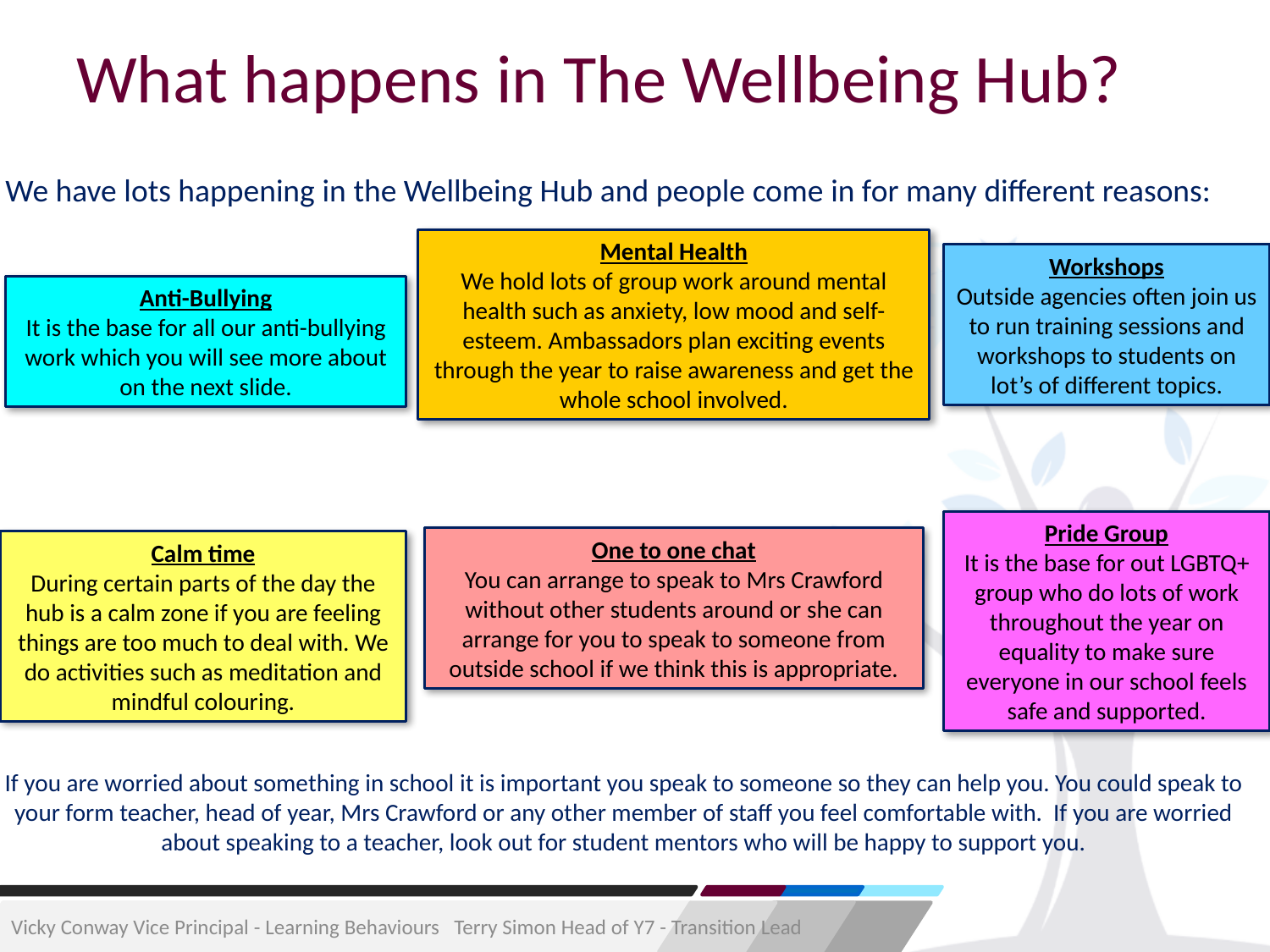

# What happens in The Wellbeing Hub?
We have lots happening in the Wellbeing Hub and people come in for many different reasons:
Mental Health
We hold lots of group work around mental health such as anxiety, low mood and self-esteem. Ambassadors plan exciting events through the year to raise awareness and get the whole school involved.
Workshops
Outside agencies often join us to run training sessions and workshops to students on lot’s of different topics.
Anti-Bullying
It is the base for all our anti-bullying work which you will see more about on the next slide.
Pride Group
It is the base for out LGBTQ+ group who do lots of work throughout the year on equality to make sure everyone in our school feels safe and supported.
One to one chat
You can arrange to speak to Mrs Crawford without other students around or she can arrange for you to speak to someone from outside school if we think this is appropriate.
Calm time
During certain parts of the day the hub is a calm zone if you are feeling things are too much to deal with. We do activities such as meditation and mindful colouring.
If you are worried about something in school it is important you speak to someone so they can help you. You could speak to your form teacher, head of year, Mrs Crawford or any other member of staff you feel comfortable with.  If you are worried about speaking to a teacher, look out for student mentors who will be happy to support you.
Vicky Conway Vice Principal - Learning Behaviours   Terry Simon Head of Y7 - Transition Lead